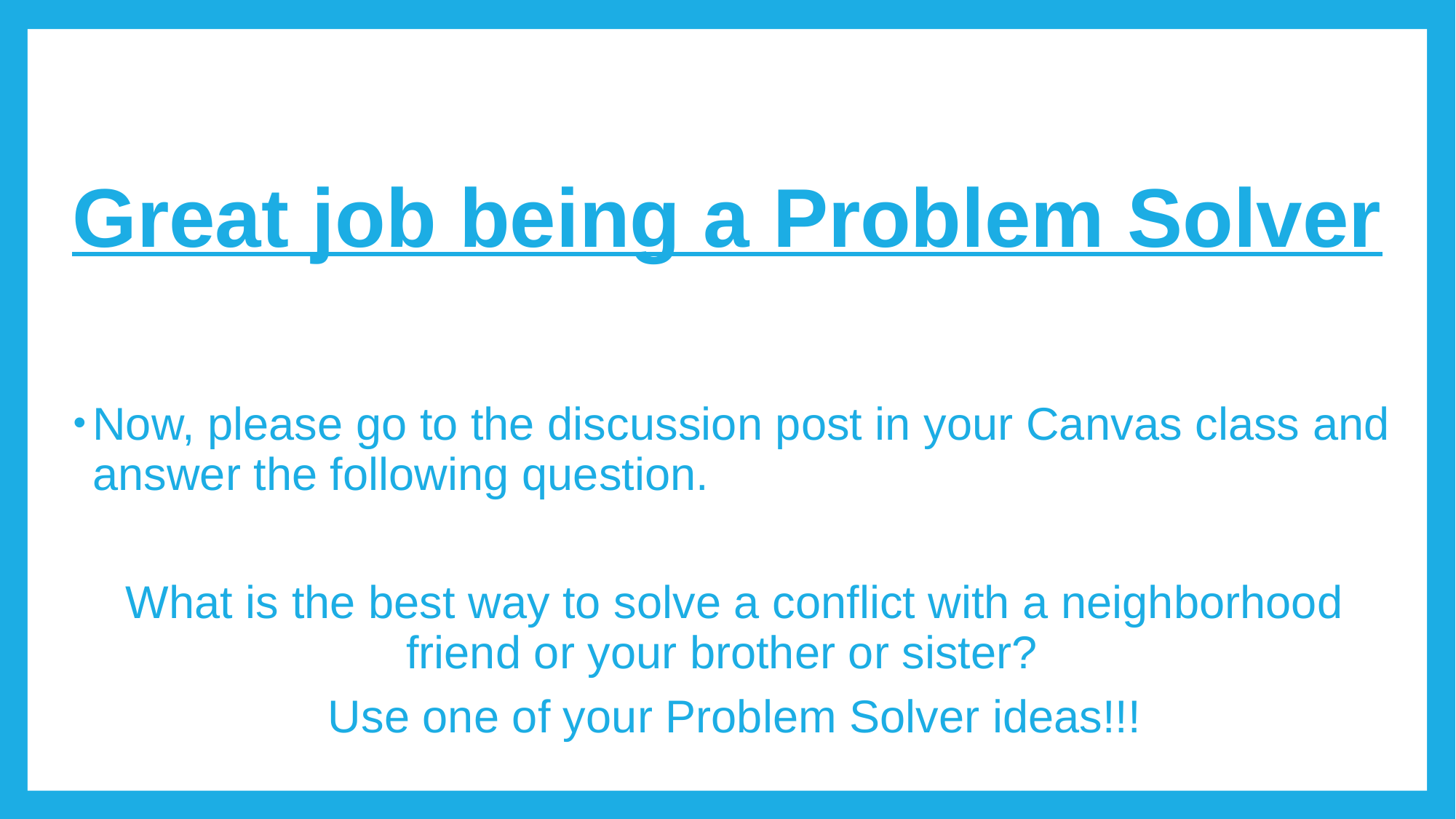

# Great job being a Problem Solver
Now, please go to the discussion post in your Canvas class and answer the following question.

What is the best way to solve a conflict with a neighborhood friend or your brother or sister?
Use one of your Problem Solver ideas!!!